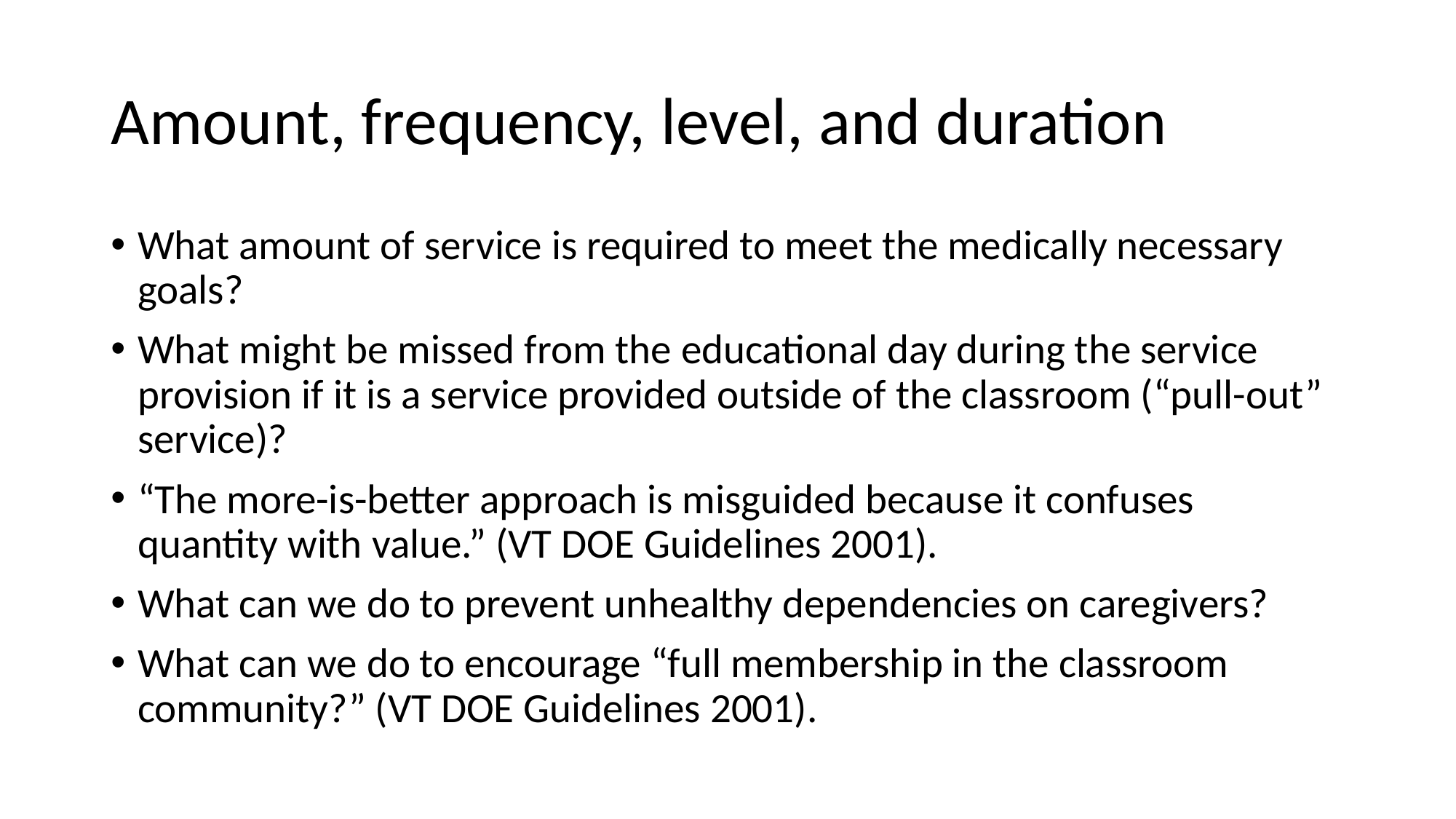

# Amount, frequency, level, and duration
What amount of service is required to meet the medically necessary goals?
What might be missed from the educational day during the service provision if it is a service provided outside of the classroom (“pull-out” service)?
“The more-is-better approach is misguided because it confuses quantity with value.” (VT DOE Guidelines 2001).
What can we do to prevent unhealthy dependencies on caregivers?
What can we do to encourage “full membership in the classroom community?” (VT DOE Guidelines 2001).